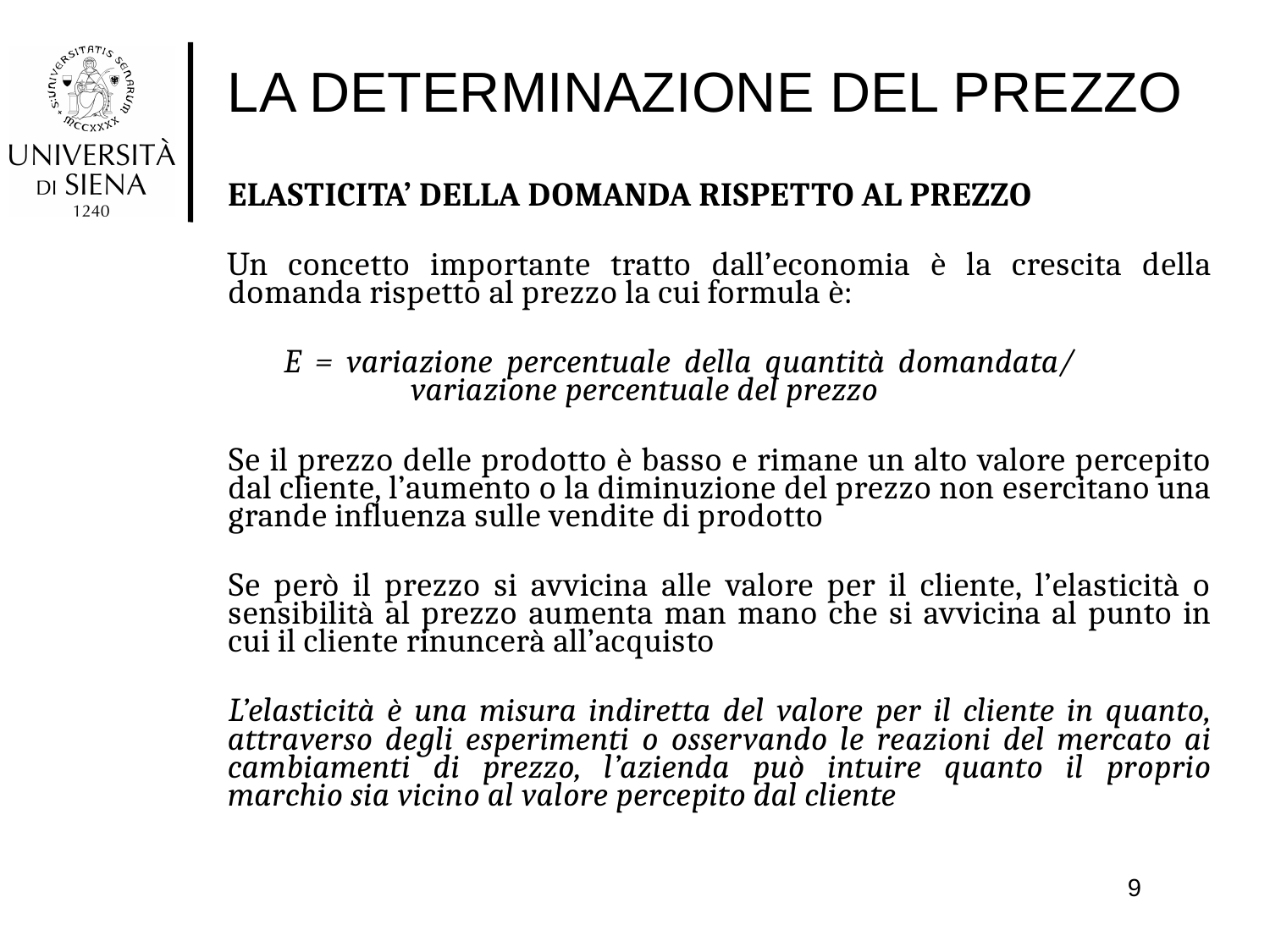

# LA DETERMINAZIONE DEL PREZZO
ELASTICITA’ DELLA DOMANDA RISPETTO AL PREZZO

Un concetto importante tratto dall’economia è la crescita della domanda rispetto al prezzo la cui formula è:

E = variazione percentuale della quantità domandata/ 		variazione percentuale del prezzo

Se il prezzo delle prodotto è basso e rimane un alto valore percepito dal cliente, l’aumento o la diminuzione del prezzo non esercitano una grande influenza sulle vendite di prodotto

Se però il prezzo si avvicina alle valore per il cliente, l’elasticità o sensibilità al prezzo aumenta man mano che si avvicina al punto in cui il cliente rinuncerà all’acquisto

L’elasticità è una misura indiretta del valore per il cliente in quanto, attraverso degli esperimenti o osservando le reazioni del mercato ai cambiamenti di prezzo, l’azienda può intuire quanto il proprio marchio sia vicino al valore percepito dal cliente

9